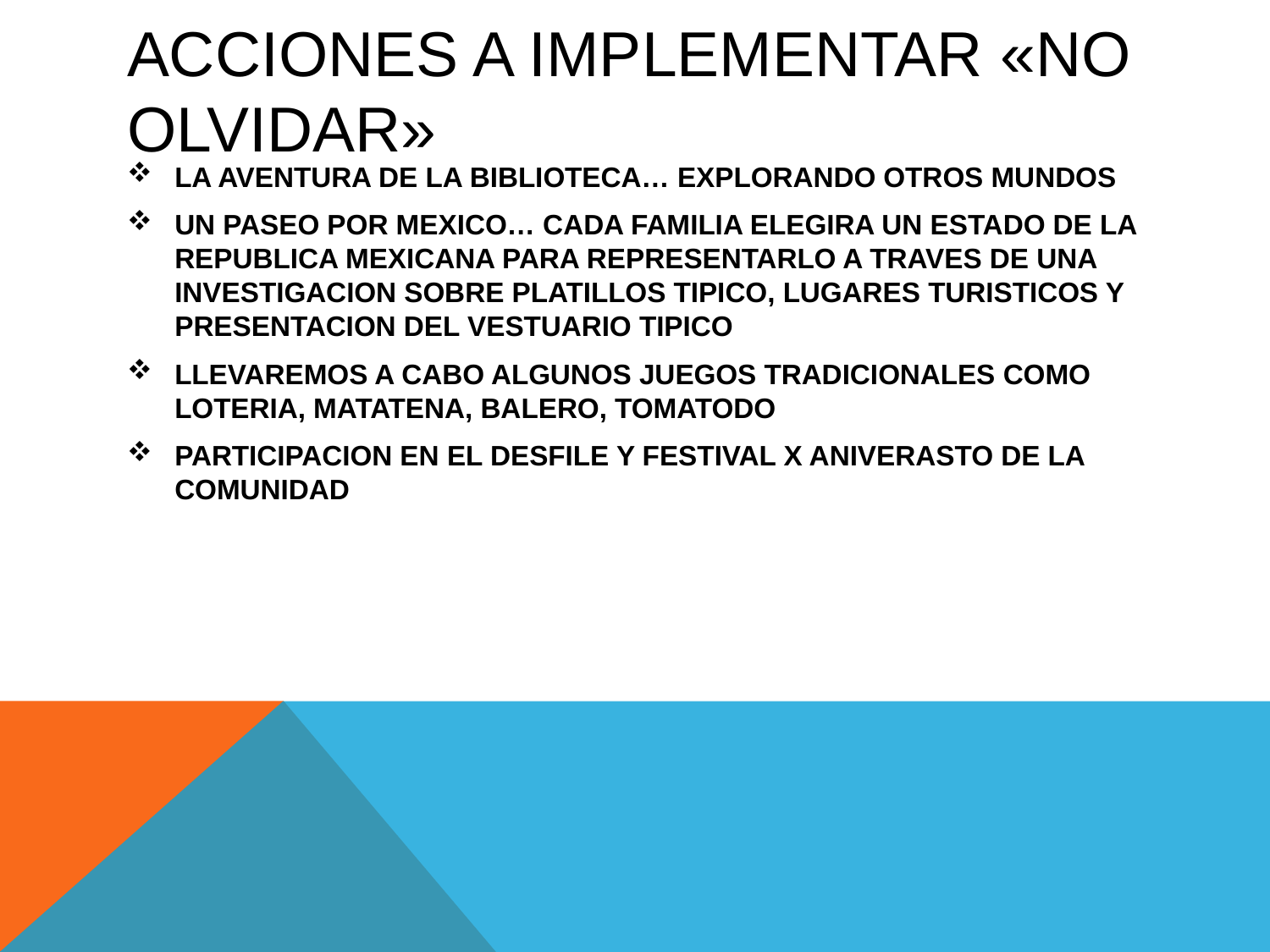

# ACCIONES A IMPLEMENTAR «NO OLVIDAR»
LA AVENTURA DE LA BIBLIOTECA… EXPLORANDO OTROS MUNDOS
UN PASEO POR MEXICO… CADA FAMILIA ELEGIRA UN ESTADO DE LA REPUBLICA MEXICANA PARA REPRESENTARLO A TRAVES DE UNA INVESTIGACION SOBRE PLATILLOS TIPICO, LUGARES TURISTICOS Y PRESENTACION DEL VESTUARIO TIPICO
LLEVAREMOS A CABO ALGUNOS JUEGOS TRADICIONALES COMO LOTERIA, MATATENA, BALERO, TOMATODO
PARTICIPACION EN EL DESFILE Y FESTIVAL X ANIVERASTO DE LA COMUNIDAD